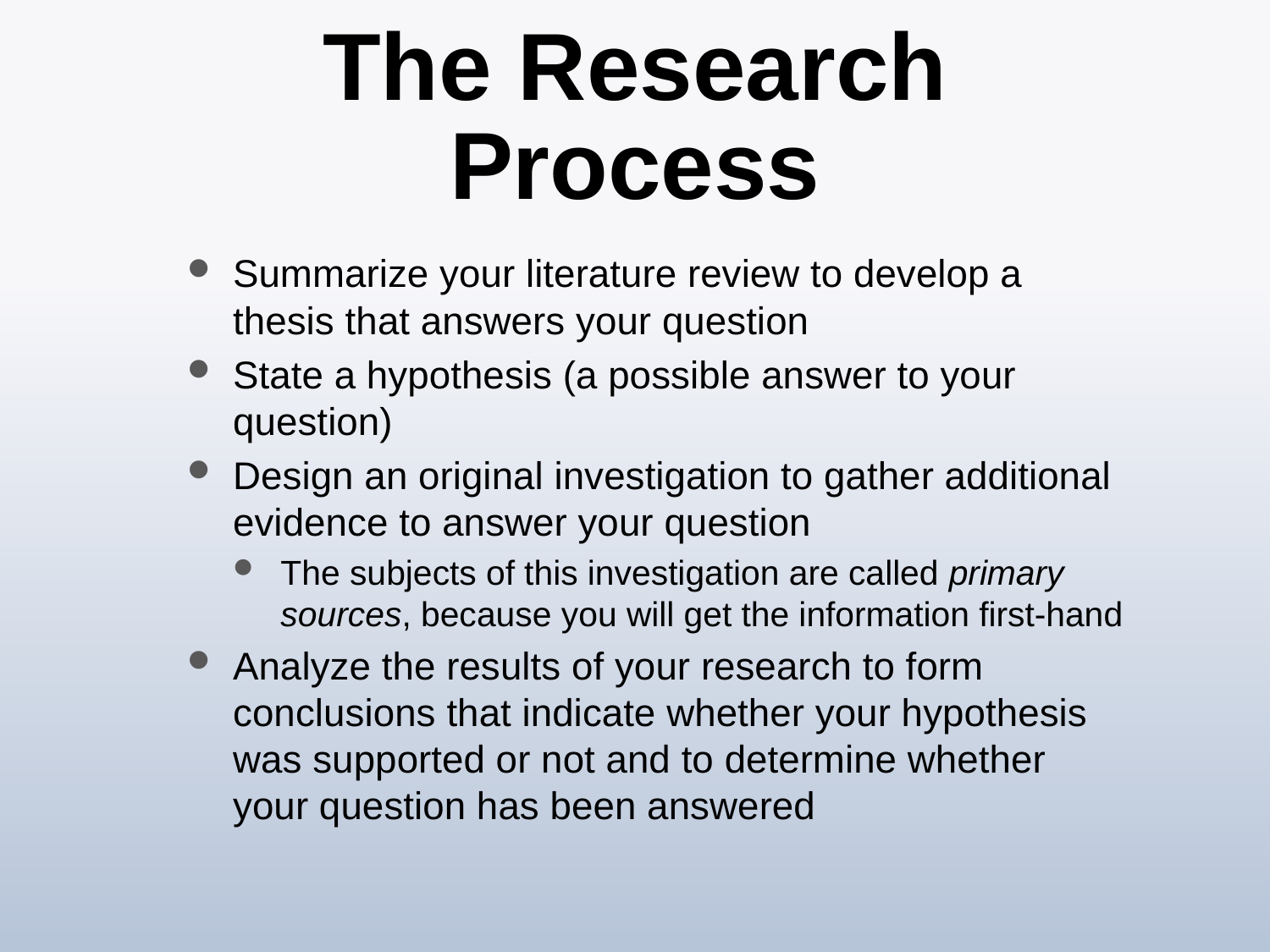

# The Research Process
Summarize your literature review to develop a thesis that answers your question
State a hypothesis (a possible answer to your question)
Design an original investigation to gather additional evidence to answer your question
The subjects of this investigation are called primary sources, because you will get the information first-hand
Analyze the results of your research to form conclusions that indicate whether your hypothesis was supported or not and to determine whether your question has been answered